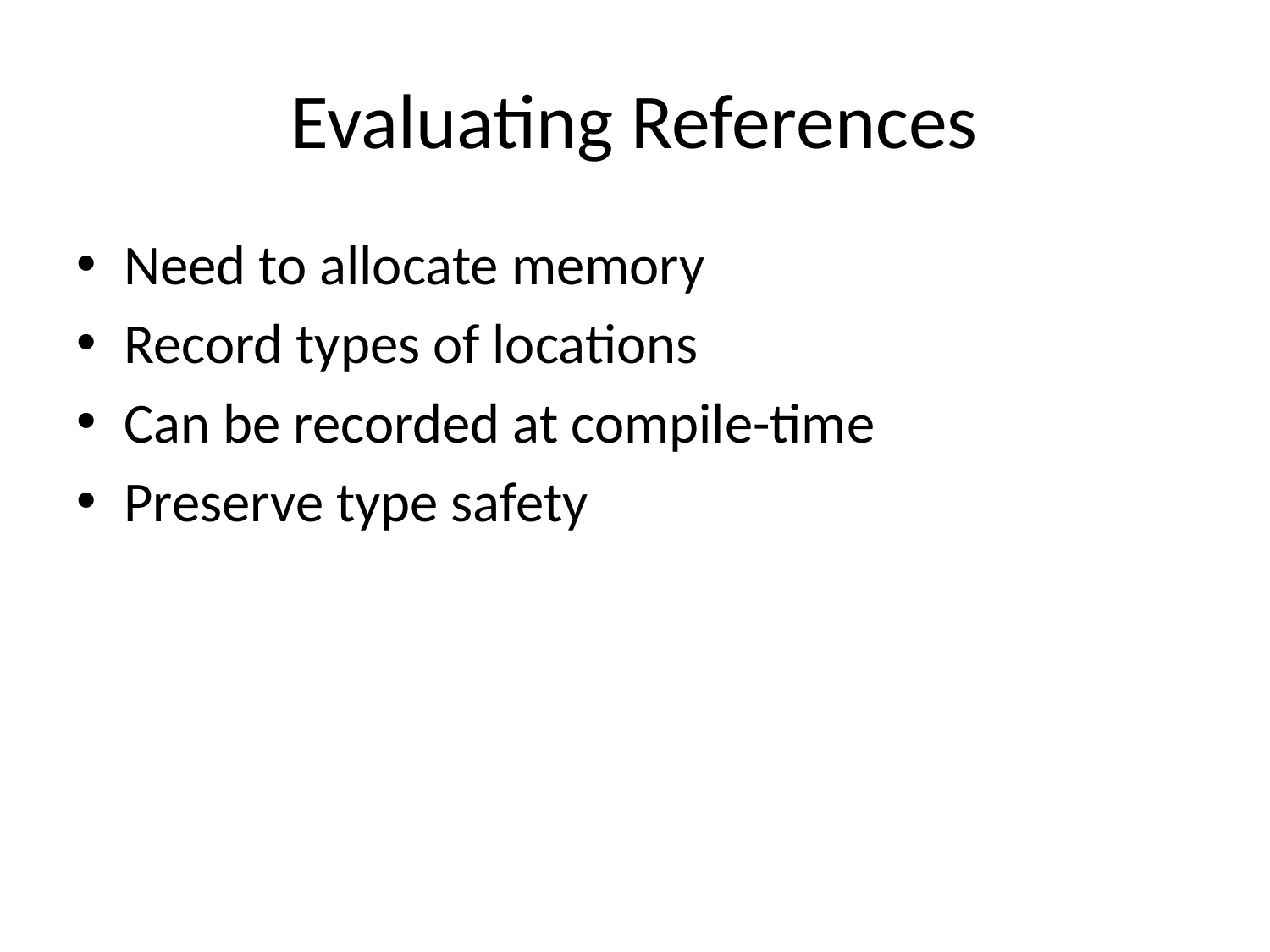

# Evaluating References
Need to allocate memory
Record types of locations
Can be recorded at compile-time
Preserve type safety